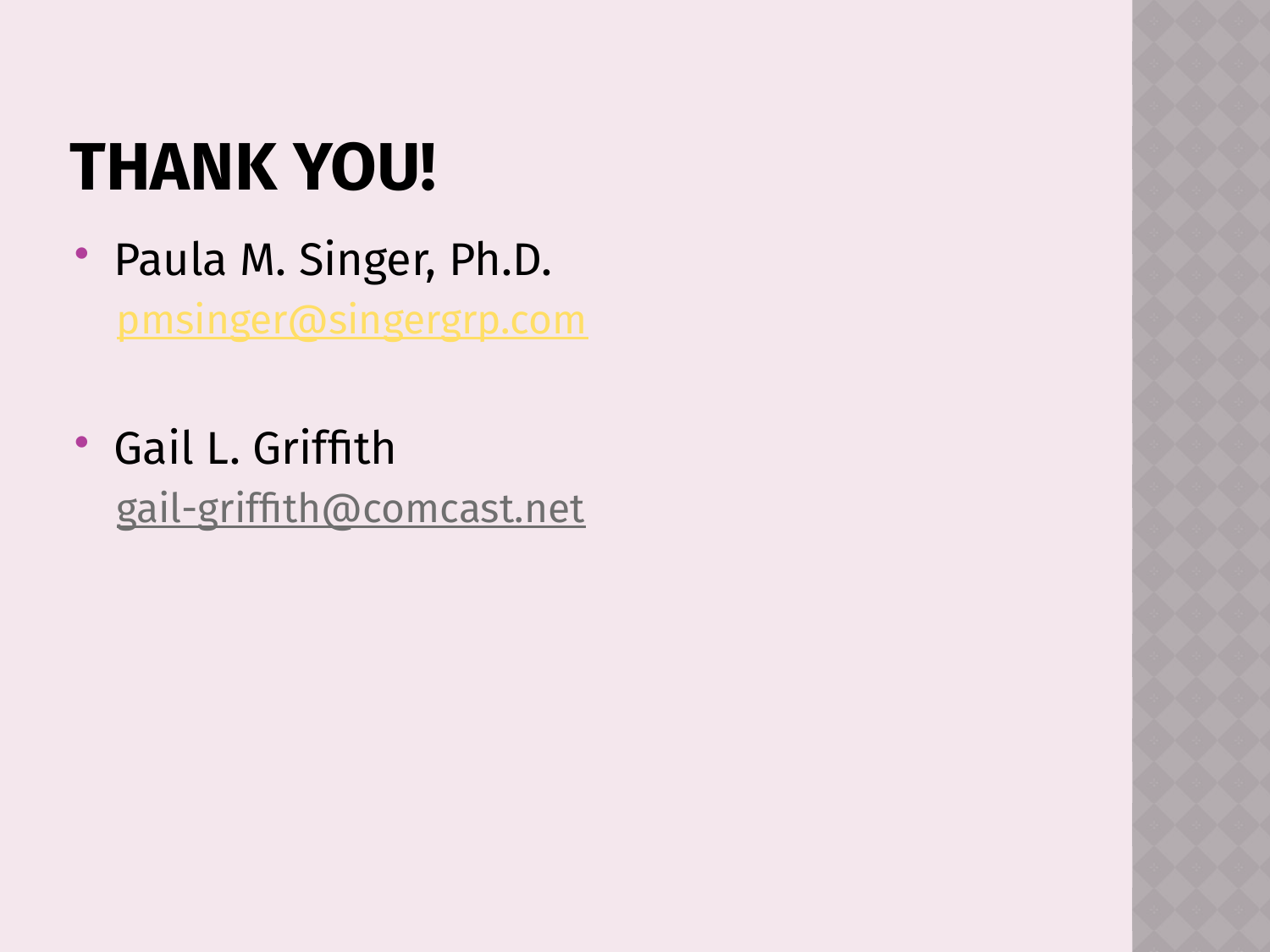

# Thank you!
Paula M. Singer, Ph.D.
pmsinger@singergrp.com

Gail L. Griffith
gail-griffith@comcast.net